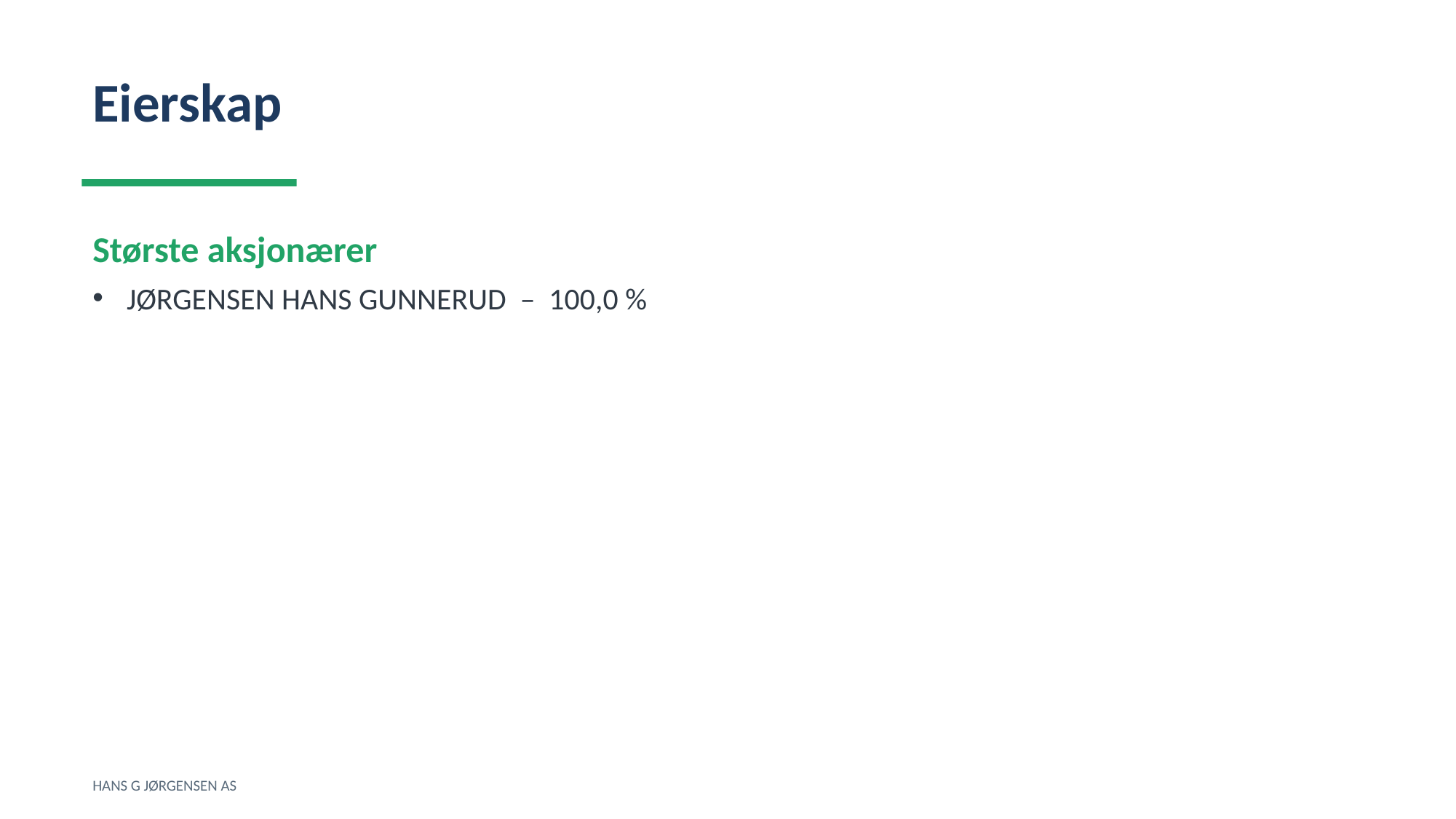

Eierskap

Største aksjonærer
JØRGENSEN HANS GUNNERUD  –  100,0 %
HANS G JØRGENSEN AS